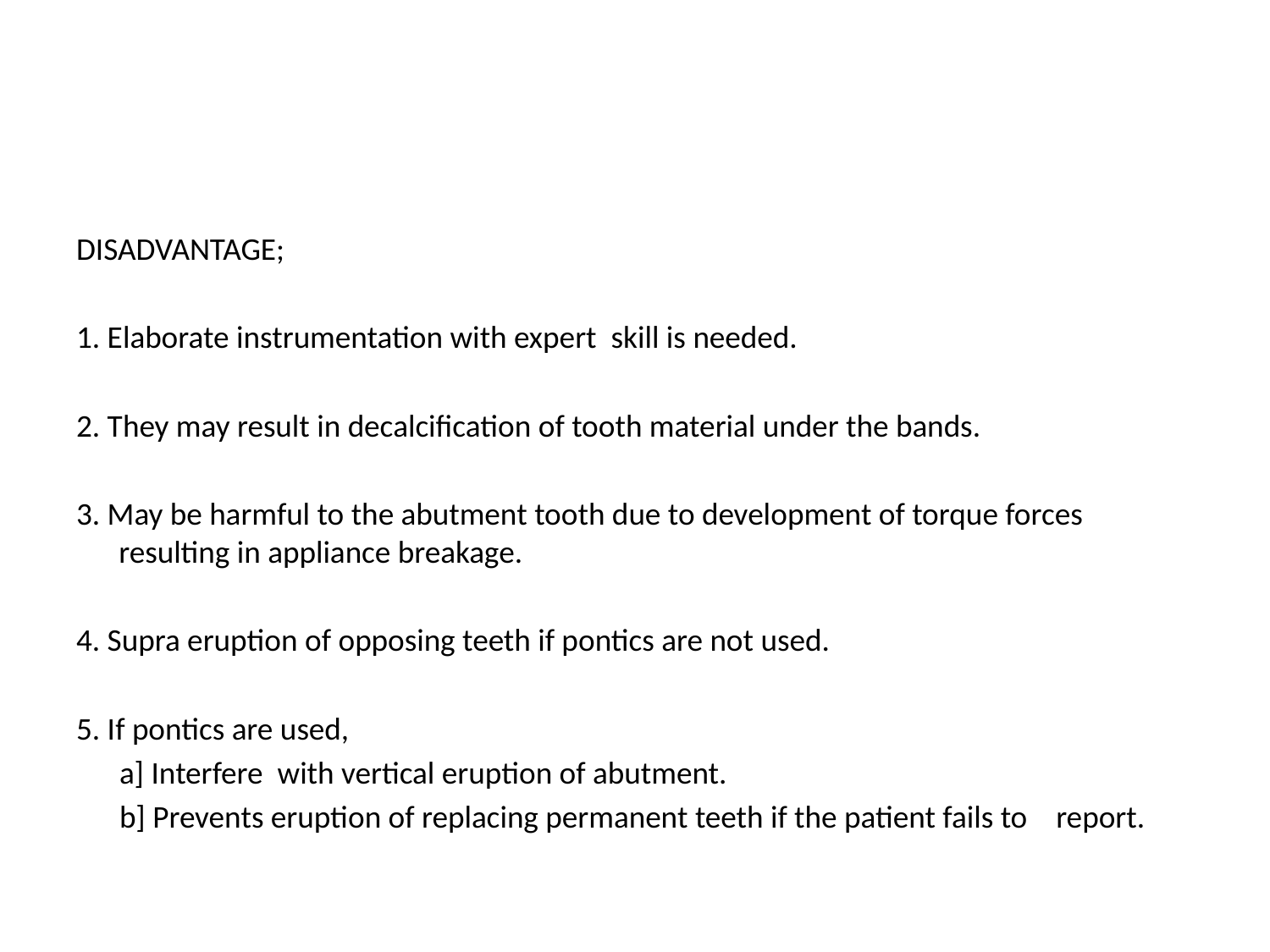

#
DISADVANTAGE;

1. Elaborate instrumentation with expert  skill is needed.

2. They may result in decalcification of tooth material under the bands.

3. May be harmful to the abutment tooth due to development of torque forces resulting in appliance breakage.

4. Supra eruption of opposing teeth if pontics are not used.

5. If pontics are used,
      a] Interfere  with vertical eruption of abutment.
      b] Prevents eruption of replacing permanent teeth if the patient fails to    report.